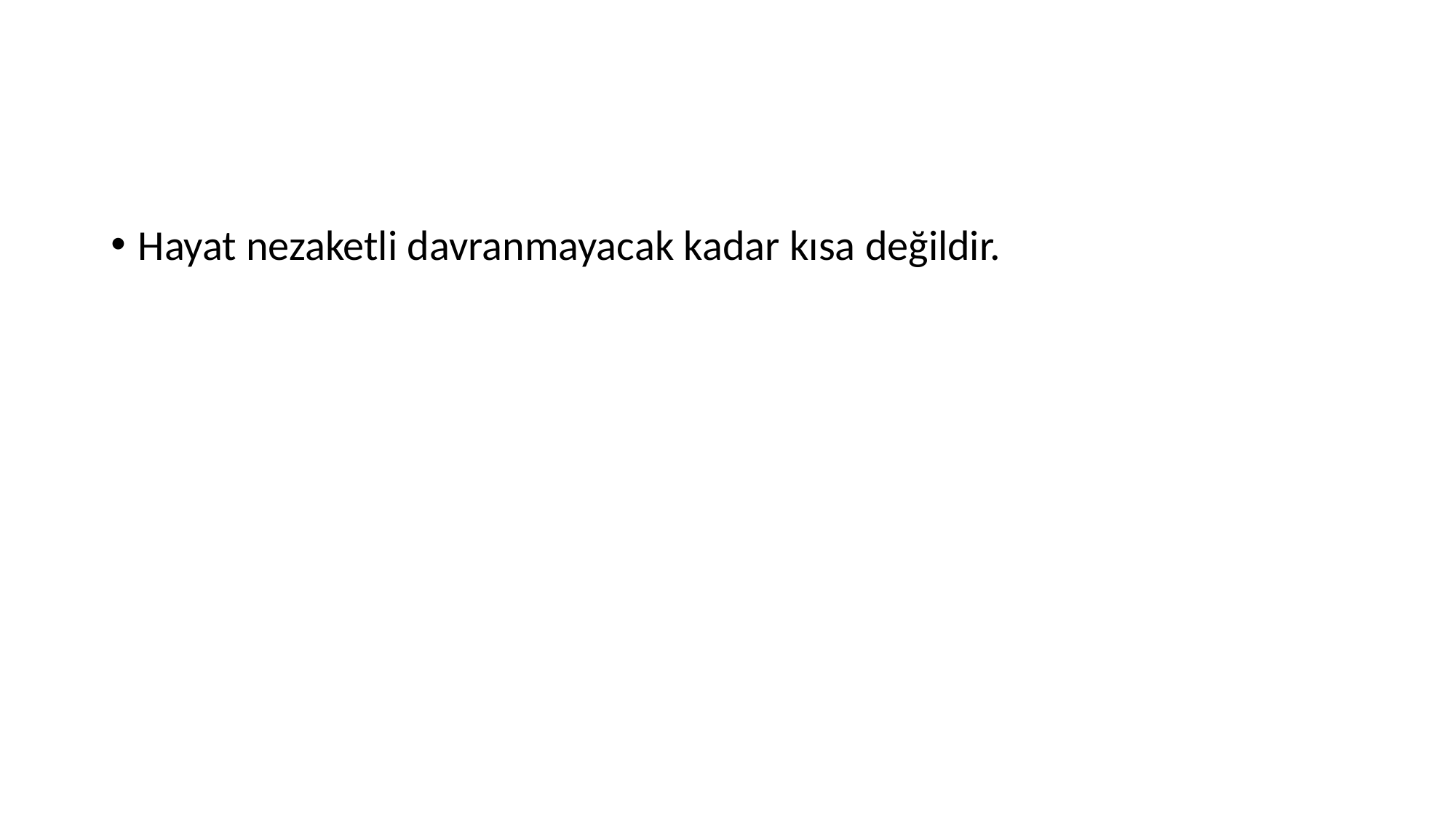

#
Hayat nezaketli davranmayacak kadar kısa değildir.